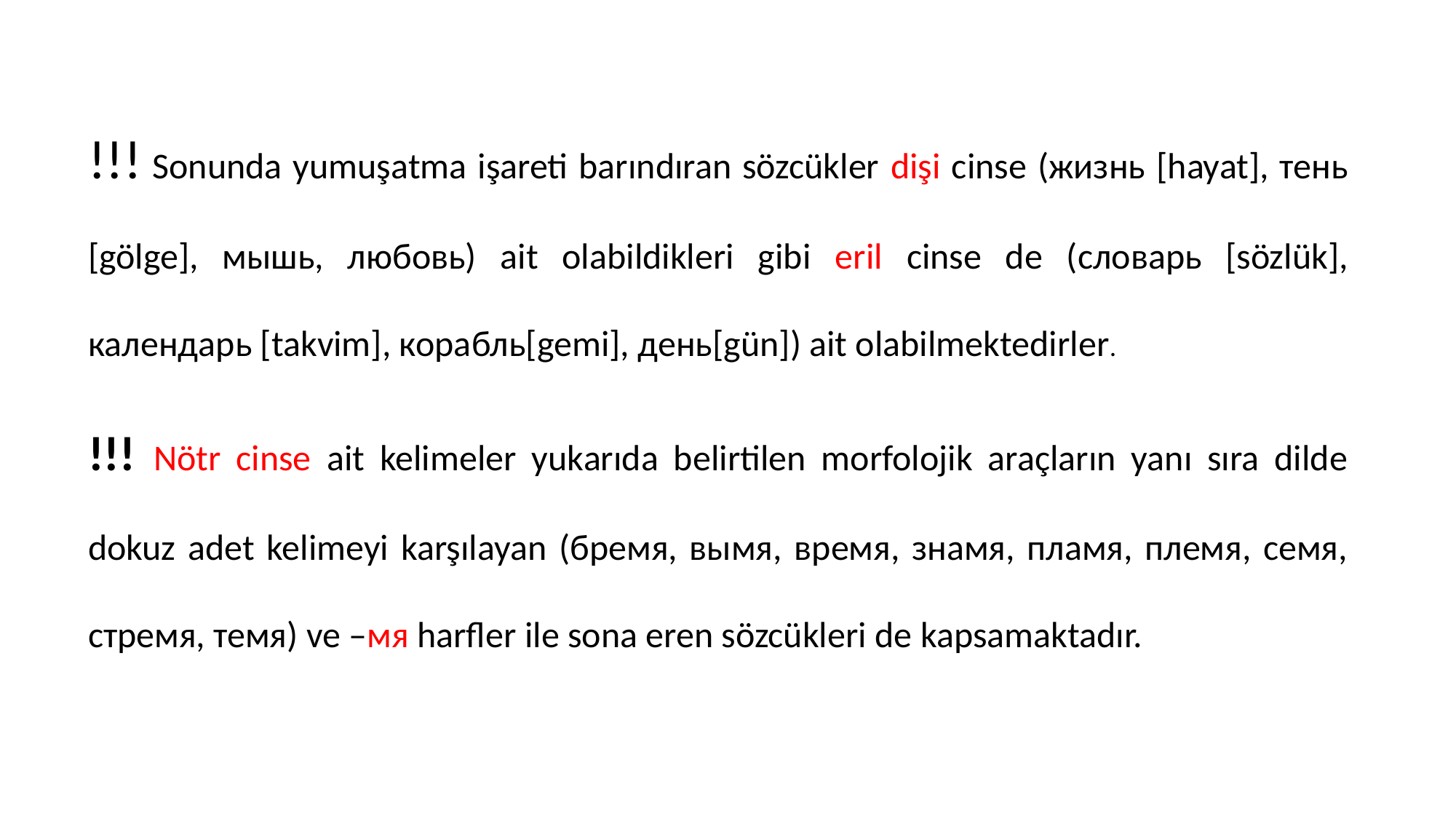

!!! Sonunda yumuşatma işareti barındıran sözcükler dişi cinse (жизнь [hayat], тень [gölge], мышь, любовь) ait olabildikleri gibi eril cinse de (словарь [sözlük], календарь [takvim], корабль[gemi], день[gün]) ait olabilmektedirler.
!!! Nötr cinse ait kelimeler yukarıda belirtilen morfolojik araçların yanı sıra dilde dokuz adet kelimeyi karşılayan (бремя, вымя, время, знамя, пламя, племя, семя, стремя, темя) ve –мя harfler ile sona eren sözcükleri de kapsamaktadır.